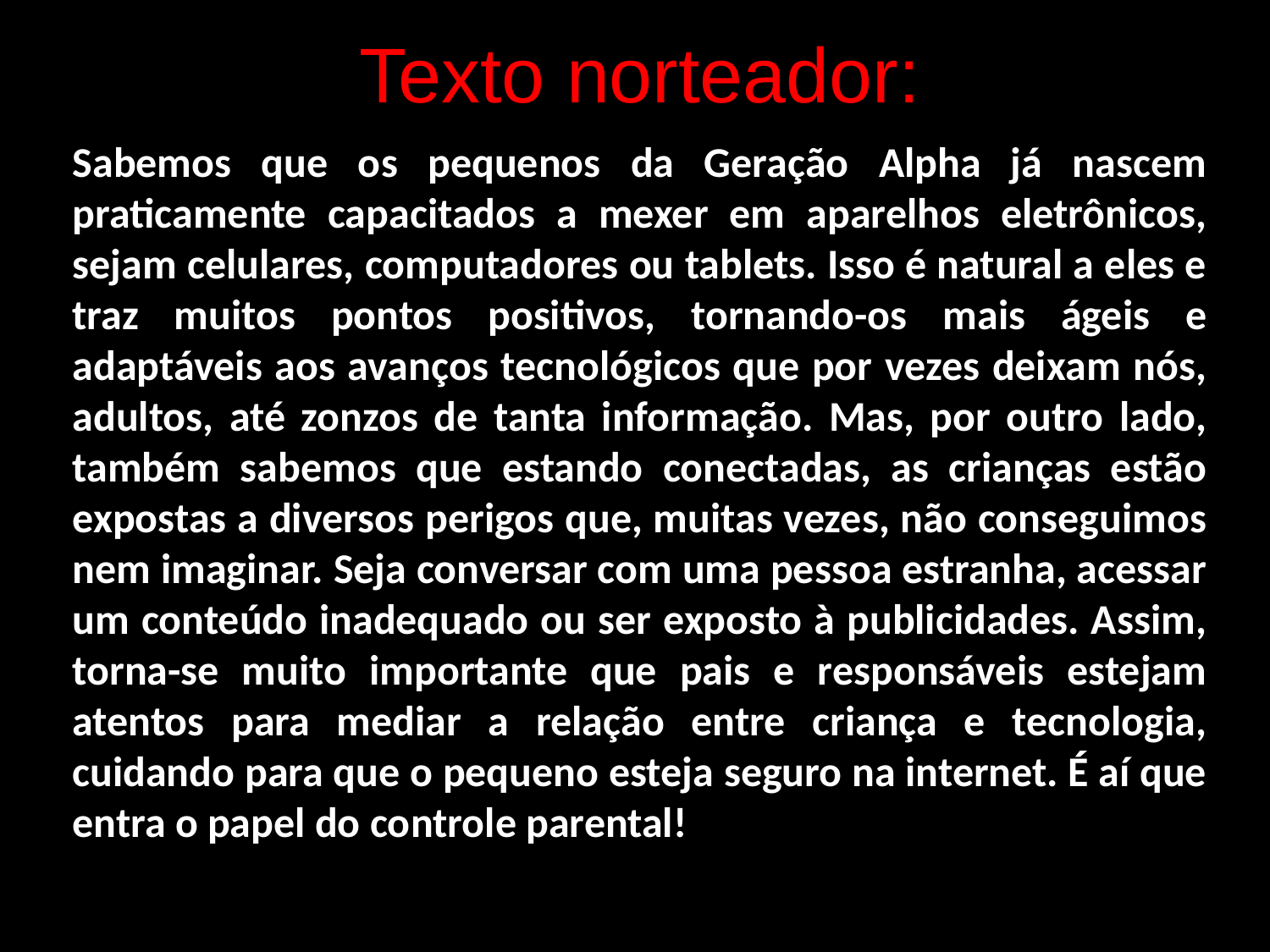

Texto norteador:
Sabemos que os pequenos da Geração Alpha já nascem praticamente capacitados a mexer em aparelhos eletrônicos, sejam celulares, computadores ou tablets. Isso é natural a eles e traz muitos pontos positivos, tornando-os mais ágeis e adaptáveis aos avanços tecnológicos que por vezes deixam nós, adultos, até zonzos de tanta informação. Mas, por outro lado, também sabemos que estando conectadas, as crianças estão expostas a diversos perigos que, muitas vezes, não conseguimos nem imaginar. Seja conversar com uma pessoa estranha, acessar um conteúdo inadequado ou ser exposto à publicidades. Assim, torna-se muito importante que pais e responsáveis estejam atentos para mediar a relação entre criança e tecnologia, cuidando para que o pequeno esteja seguro na internet. É aí que entra o papel do controle parental!